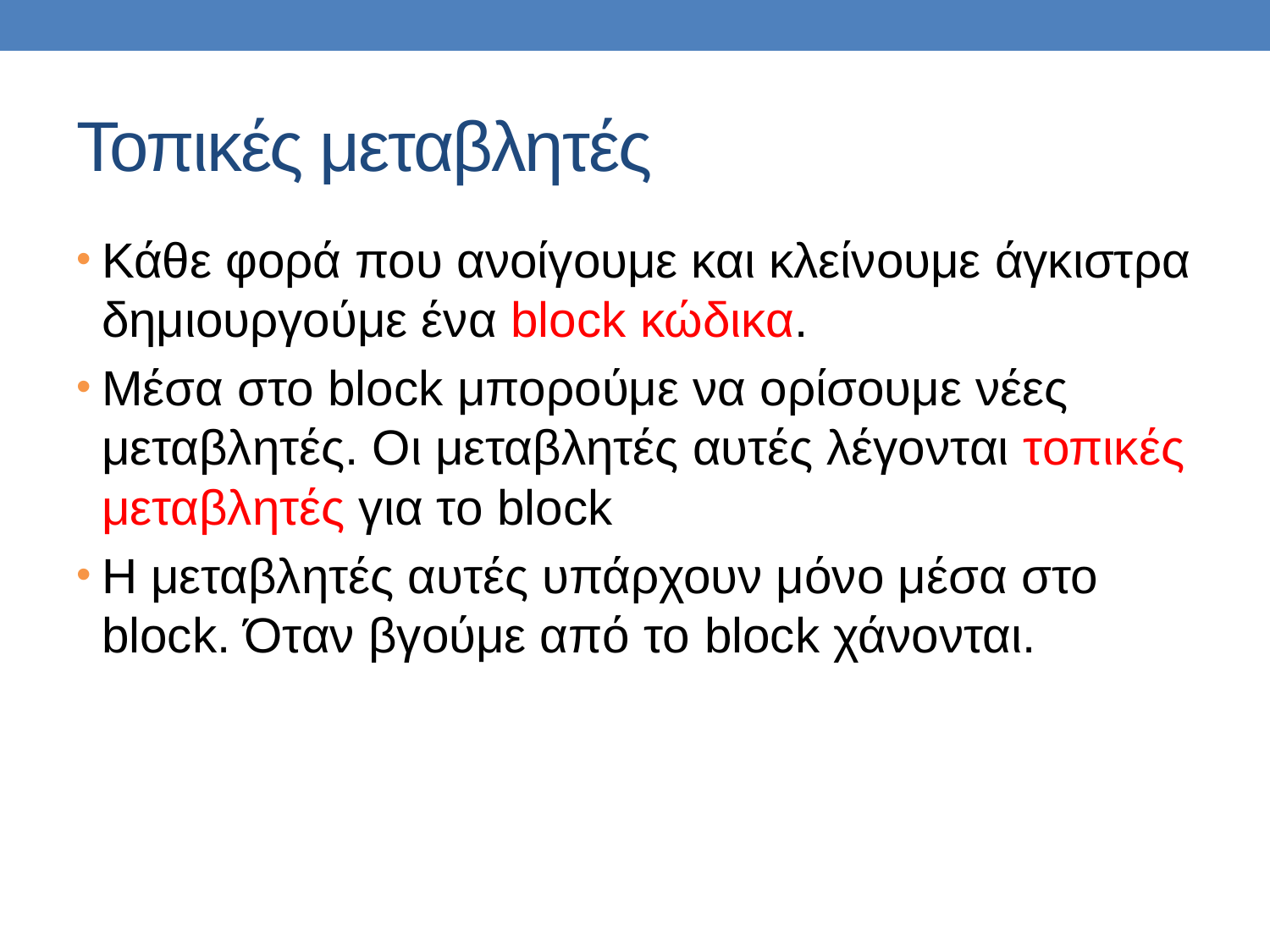

# Τοπικές μεταβλητές
Κάθε φορά που ανοίγουμε και κλείνουμε άγκιστρα δημιουργούμε ένα block κώδικα.
Μέσα στο block μπορούμε να ορίσουμε νέες μεταβλητές. Οι μεταβλητές αυτές λέγονται τοπικές μεταβλητές για το block
Η μεταβλητές αυτές υπάρχουν μόνο μέσα στο block. Όταν βγούμε από το block χάνονται.